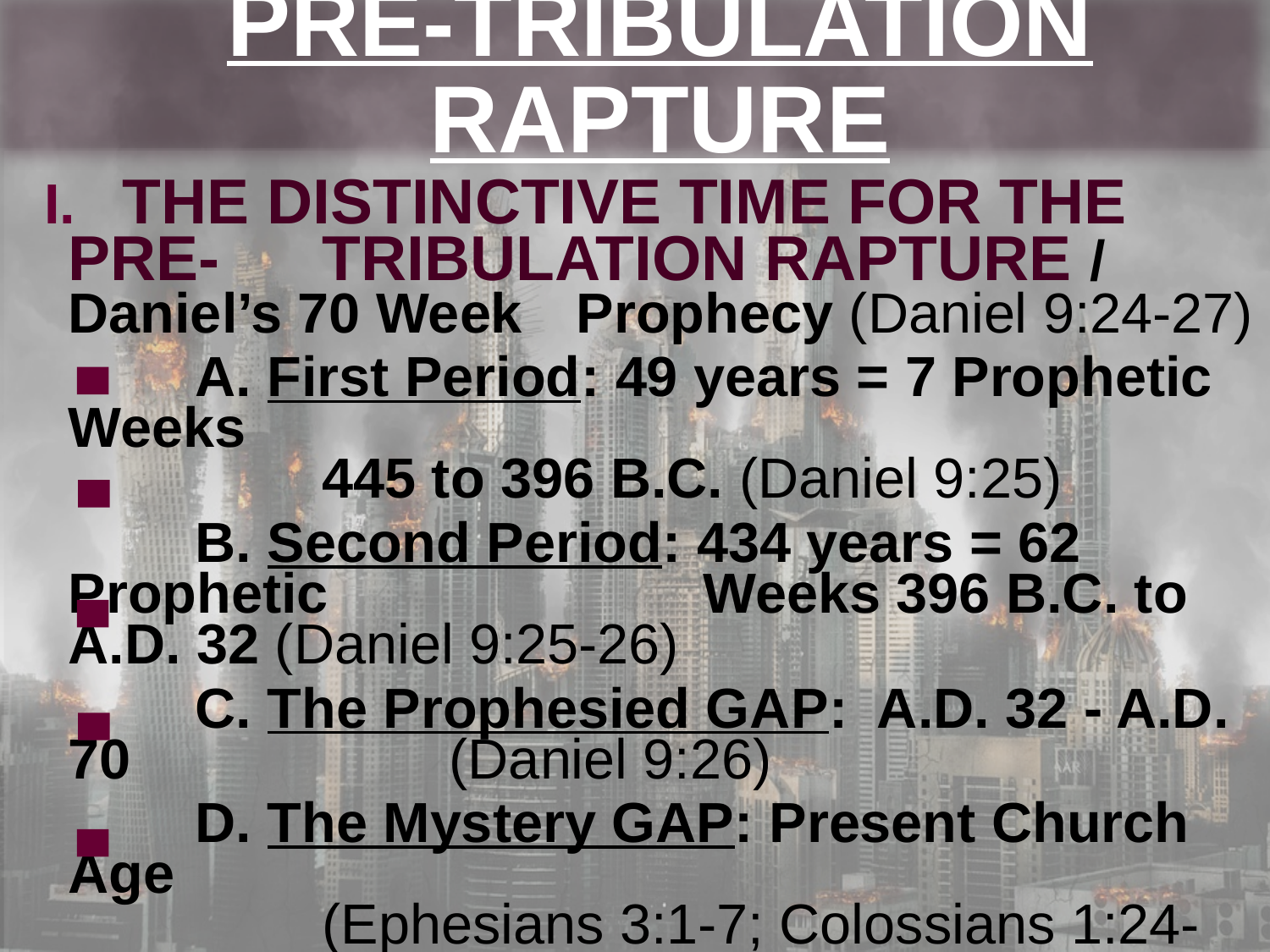

PRE-TRIBULATION RAPTURE

I.   THE DISTINCTIVE TIME FOR THE PRE-	TRIBULATION RAPTURE / Daniel’s 70 Week 	Prophecy (Daniel 9:24-27)
		A. First Period: 49 years = 7 Prophetic Weeks
   		445 to 396 b.c. (Daniel 9:25)
		B. Second Period: 434 years = 62 Prophetic 			Weeks 396 B.C. to A.D. 32 (Daniel 9:25-26)
		C. The Prophesied GAP:  A.D. 32 - A.D. 70 			(Daniel 9:26)
		D. The Mystery GAP: Present Church Age
   		(Ephesians 3:1-7; Colossians 1:24-29)
		E. Third Period Future: 7 years = 1 Prophetic 			Week  (Daniel 9:27)